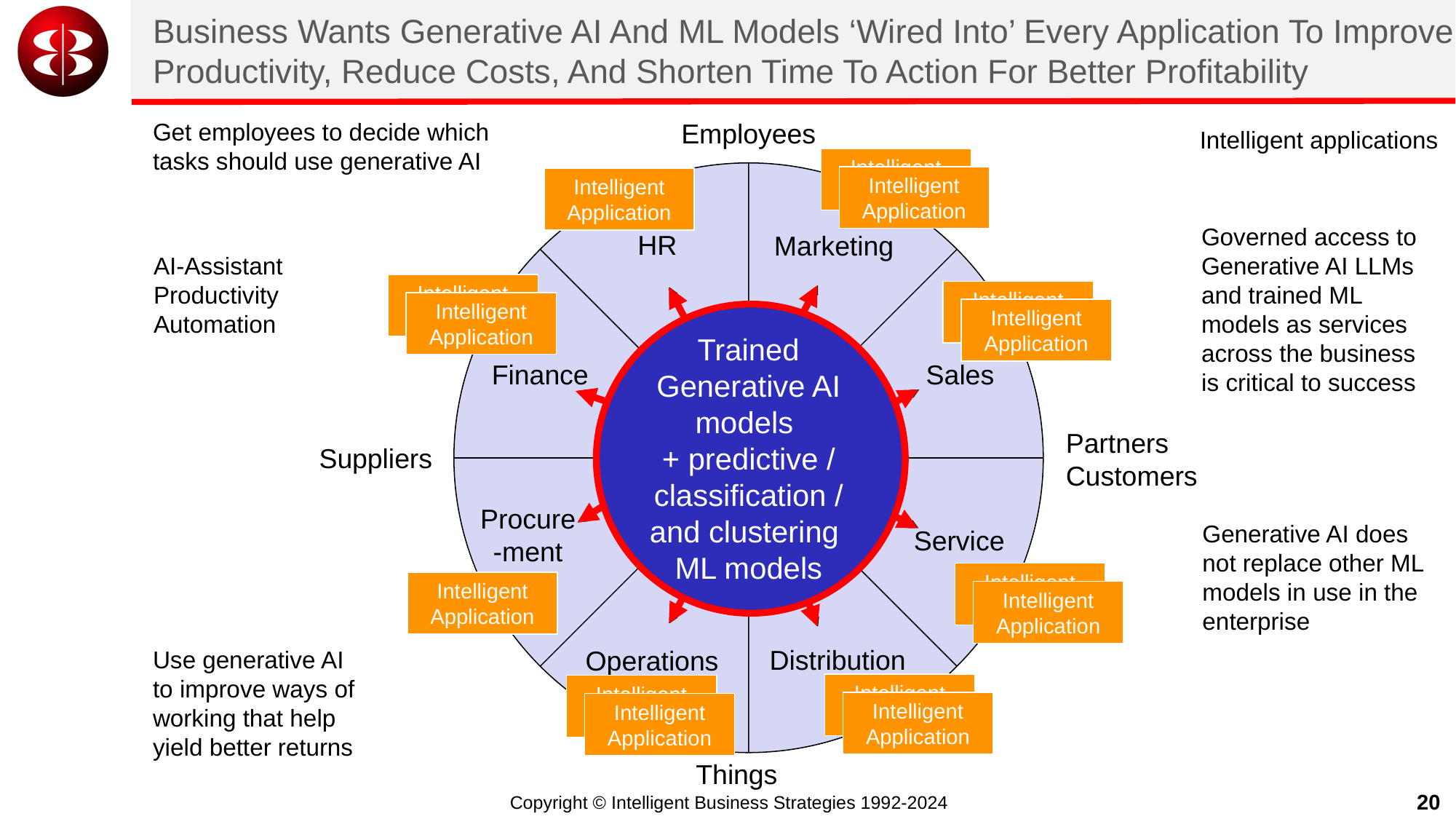

# Business Wants Generative AI And ML Models ‘Wired Into’ Every Application To Improve Productivity, Reduce Costs, And Shorten Time To Action For Better Profitability
Get employees to decide which tasks should use generative AI
Employees
Intelligent applications
Intelligent Application
Intelligent Application
Intelligent Application
Intelligent Application
Intelligent Application
Intelligent Application
Intelligent Application
Intelligent Application
Intelligent Application
Intelligent Application
Intelligent Application
Intelligent Application
Intelligent Application
Intelligent Application

HR
Marketing
Trained Generative AI
models
+ predictive / classification / and clustering
ML models
Finance
Sales
Procure-ment
Service
Distribution
Operations
Governed access to Generative AI LLMs and trained ML models as services across the business is critical to success

AI-Assistant
Productivity
Automation
Partners
Customers
Suppliers
Generative AI does not replace other ML models in use in the enterprise
Use generative AI to improve ways of working that help yield better returns
Things